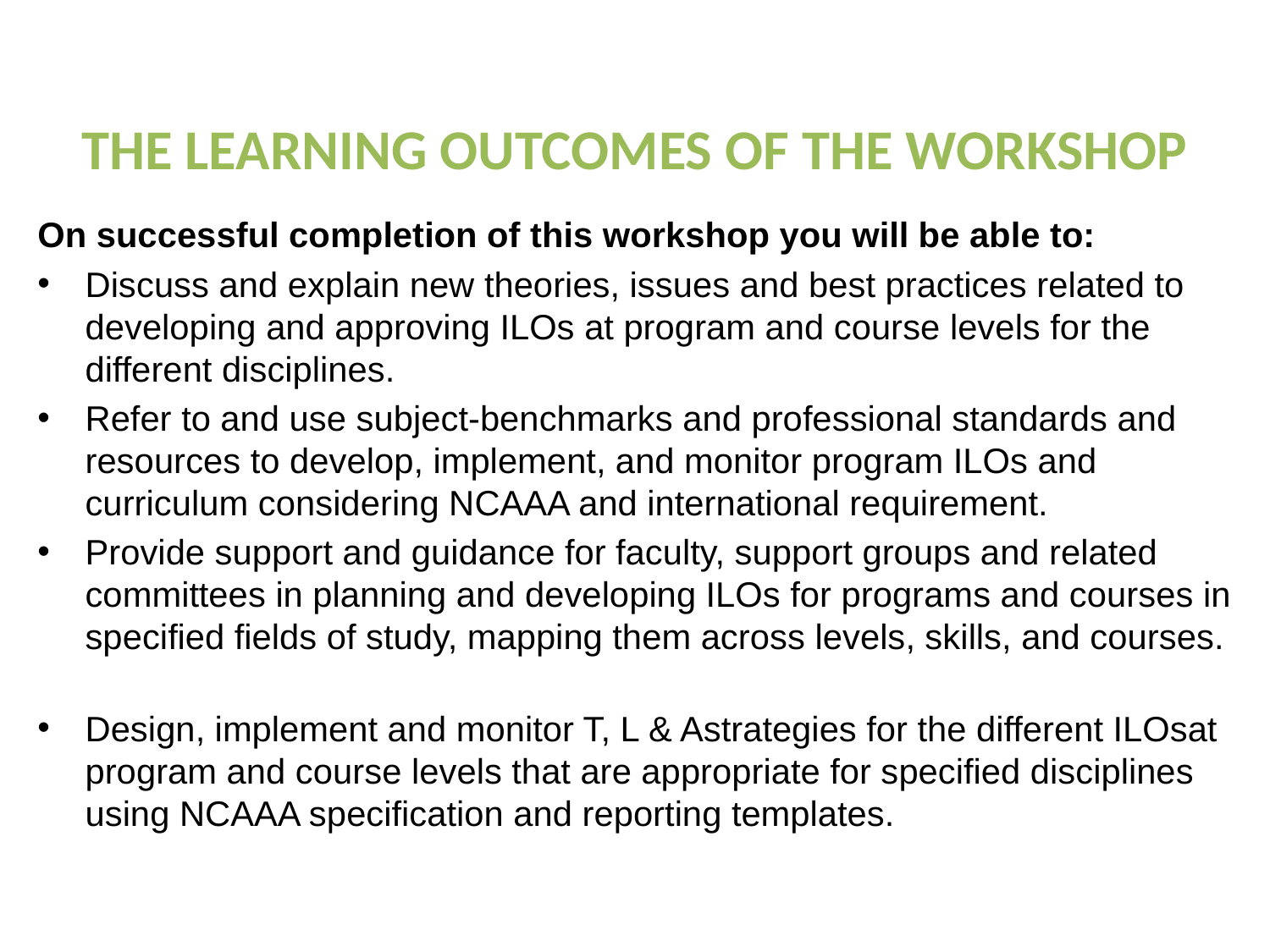

# The Learning Outcomes of the Workshop
On successful completion of this workshop you will be able to:
Discuss and explain new theories, issues and best practices related to developing and approving ILOs at program and course levels for the different disciplines.
Refer to and use subject-benchmarks and professional standards and resources to develop, implement, and monitor program ILOs and curriculum considering NCAAA and international requirement.
Provide support and guidance for faculty, support groups and related committees in planning and developing ILOs for programs and courses in specified fields of study, mapping them across levels, skills, and courses.
Design, implement and monitor T, L & Astrategies for the different ILOsat program and course levels that are appropriate for specified disciplines using NCAAA specification and reporting templates.